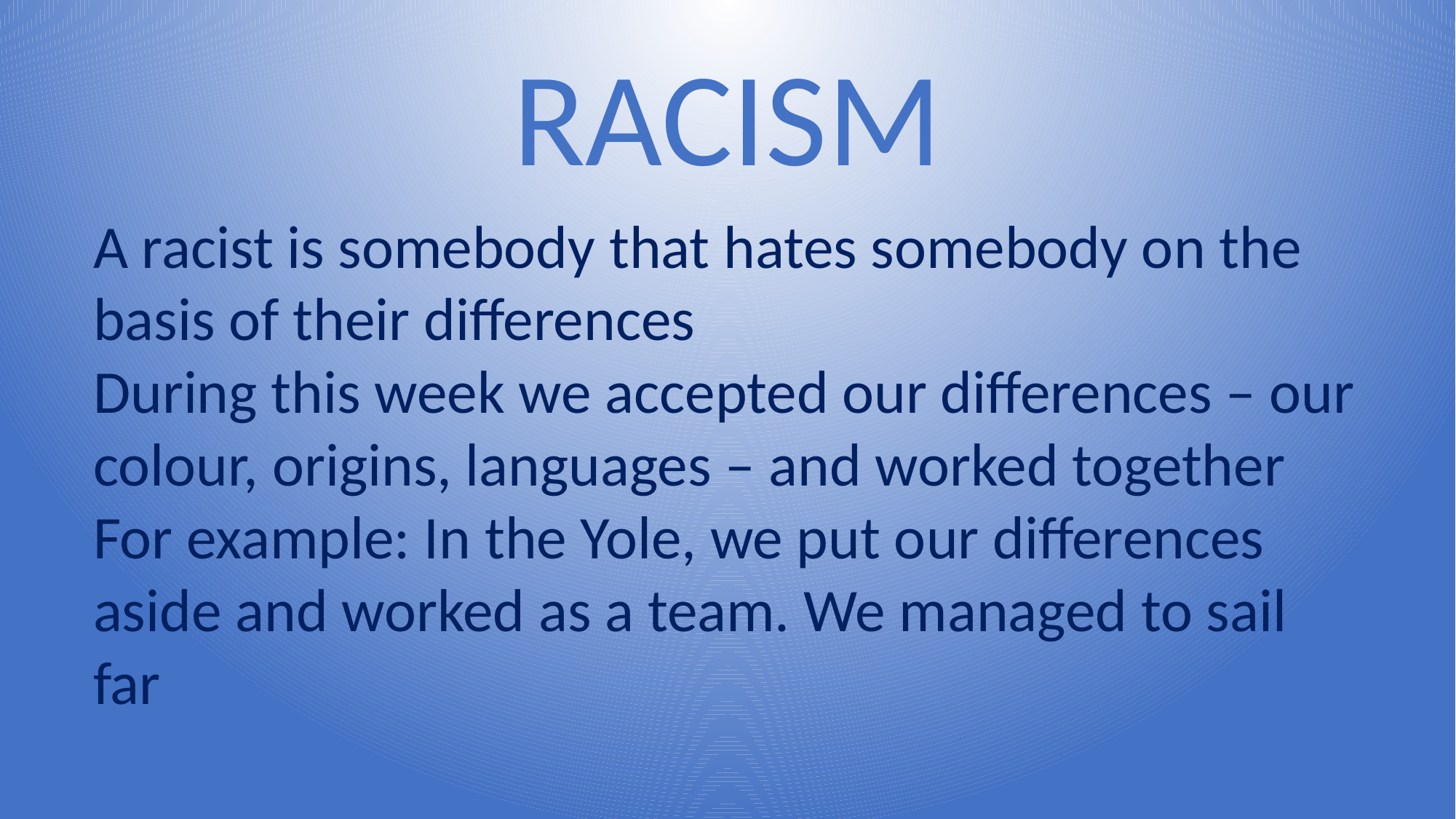

# RACISM
A racist is somebody that hates somebody on the basis of their differences
During this week we accepted our differences – our colour, origins, languages – and worked together
For example: In the Yole, we put our differences aside and worked as a team. We managed to sail far